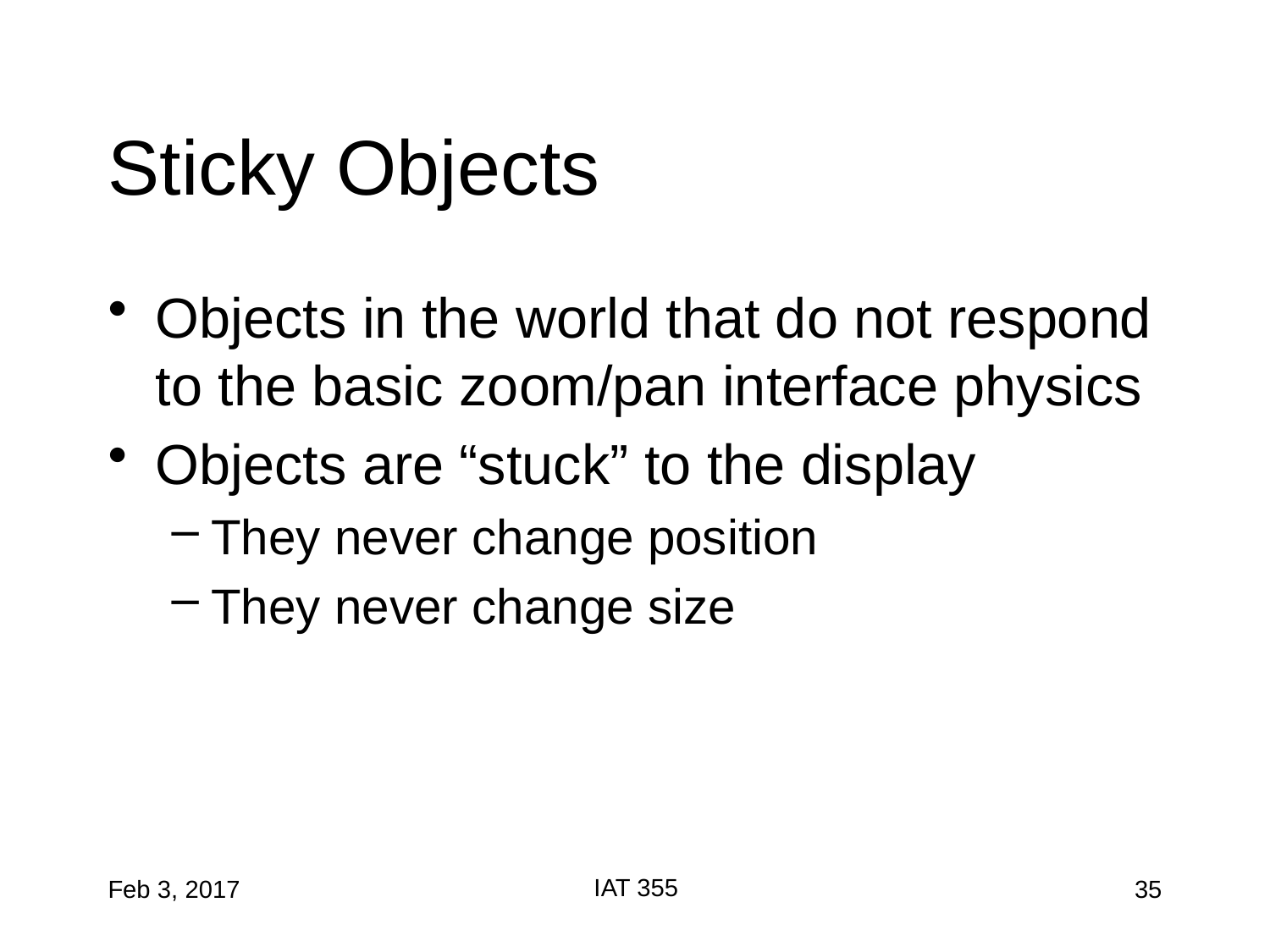

# Sticky Objects
Objects in the world that do not respond to the basic zoom/pan interface physics
Objects are “stuck” to the display
They never change position
They never change size
IAT 355
Feb 3, 2017
35